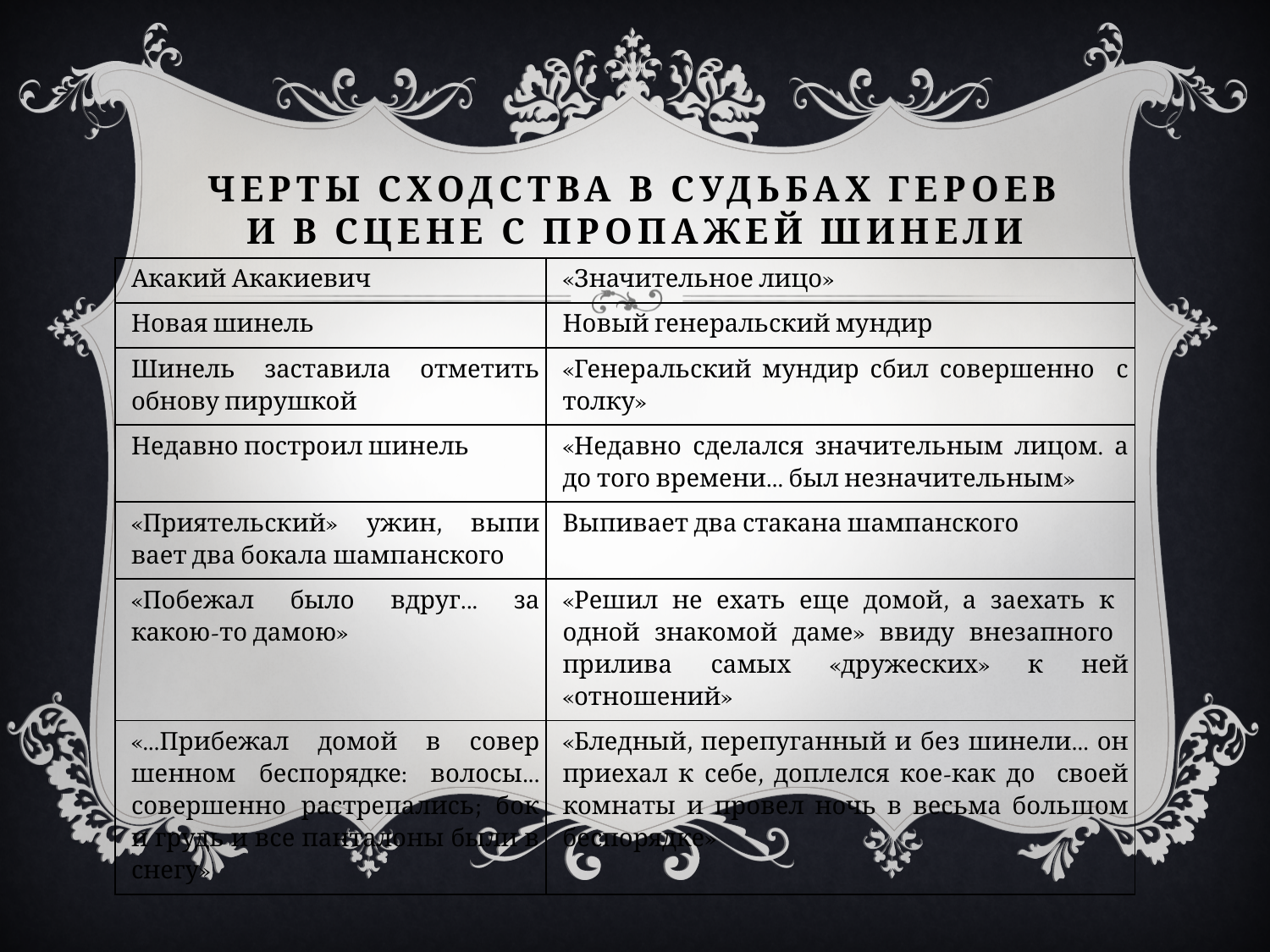

# Черты сходства в судьбах героев и в сцене с пропажей шинели
| Акакий Акакиевич | «Значительное лицо» |
| --- | --- |
| Новая шинель | Новый генеральский мундир |
| Шинель заставила отметить обнову пирушкой | «Генеральский мундир сбил совершенно с толку» |
| Недавно построил шинель | «Недавно сделался значительным лицом. а до того времени... был незначительным» |
| «Приятельский» ужин, выпи­вает два бокала шампанского | Выпивает два стакана шампанского |
| «Побежал было вдруг... за какою-то дамою» | «Решил не ехать еще домой, а заехать к одной знакомой даме» ввиду внезапного прилива самых «дружеских» к ней «отношений» |
| «...Прибежал домой в совер­шенном беспорядке: волосы... совершенно растрепались; бок и грудь и все панталоны были в снегу» | «Бледный, перепуганный и без шинели... он приехал к себе, доплелся кое-как до своей комнаты и провел ночь в весьма большом беспорядке» |